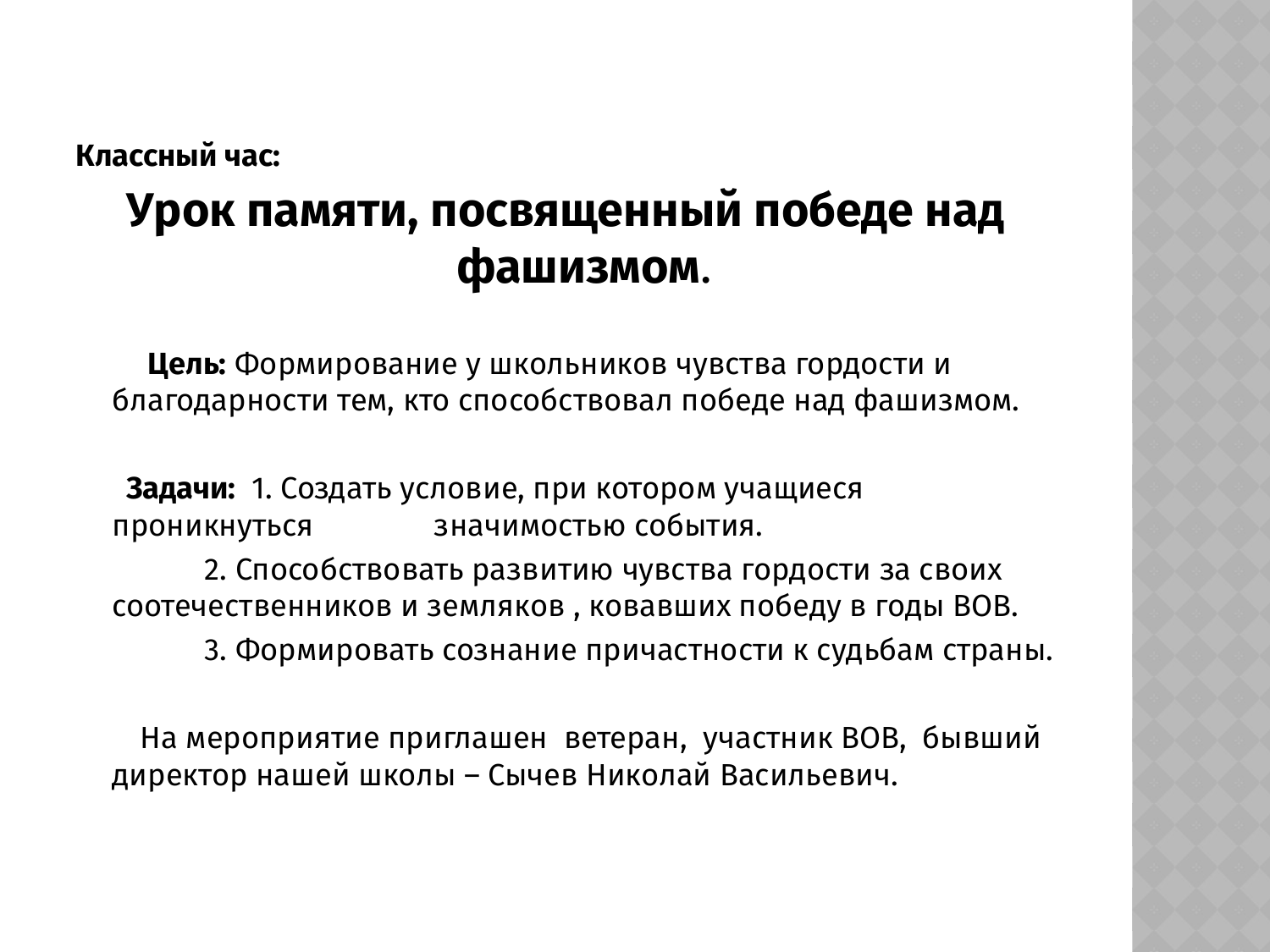

#
Классный час:
Урок памяти, посвященный победе над фашизмом.

          Цель: Формирование у школьников чувства гордости и благодарности тем, кто способствовал победе над фашизмом.

       Задачи:  1. Создать условие, при котором учащиеся проникнуться               значимостью события.
                2. Способствовать развитию чувства гордости за своих соотечественников и земляков , ковавших победу в годы ВОВ.
                3. Формировать сознание причастности к судьбам страны.

        На мероприятие приглашен  ветеран,  участник ВОВ,  бывший директор нашей школы – Сычев Николай Васильевич.